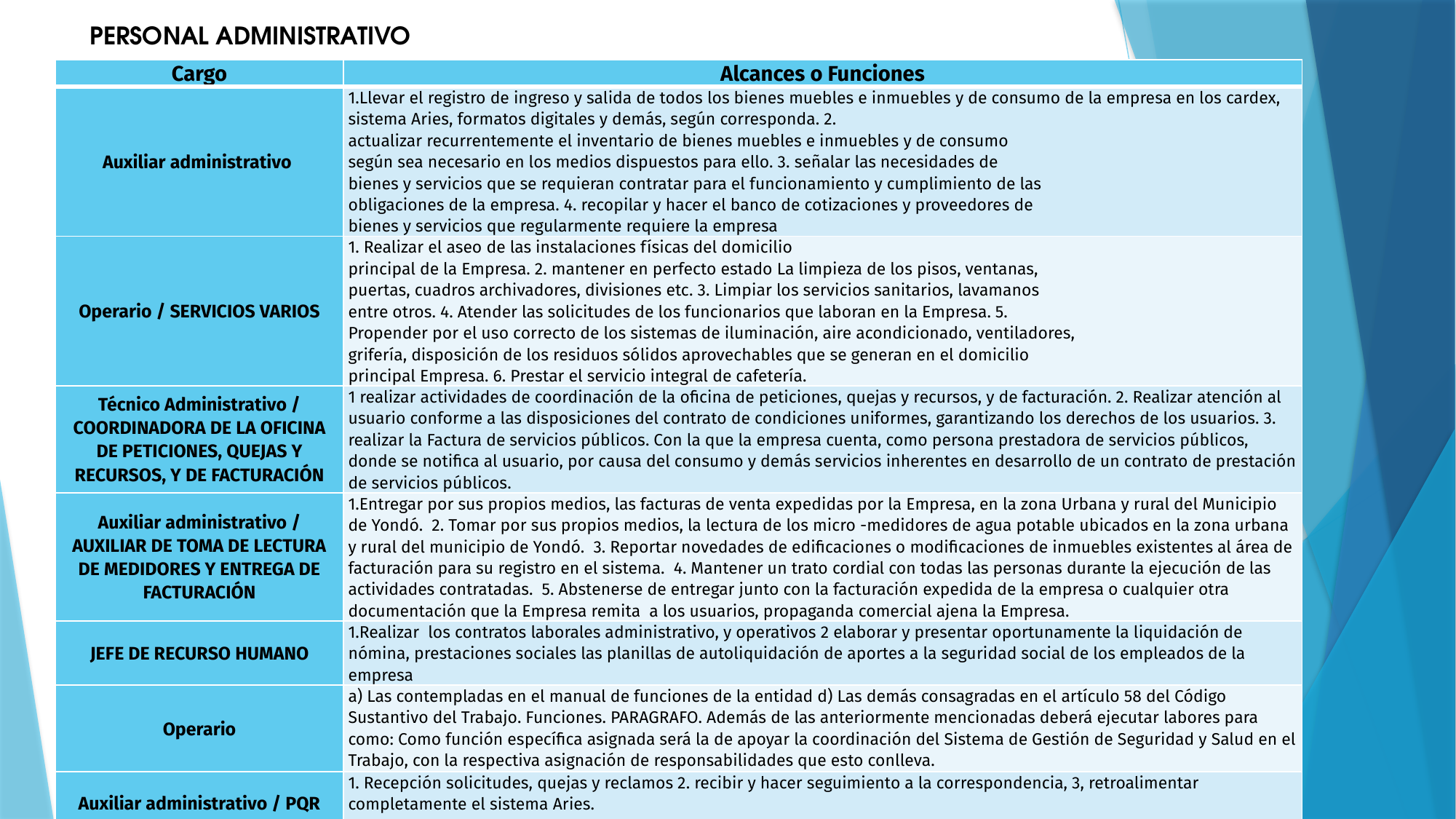

PERSONAL ADMINISTRATIVO
| Cargo | Alcances o Funciones |
| --- | --- |
| Auxiliar administrativo | 1.Llevar el registro de ingreso y salida de todos los bienes muebles e inmuebles y de consumo de la empresa en los cardex, sistema Aries, formatos digitales y demás, según corresponda. 2. actualizar recurrentemente el inventario de bienes muebles e inmuebles y de consumo según sea necesario en los medios dispuestos para ello. 3. señalar las necesidades de bienes y servicios que se requieran contratar para el funcionamiento y cumplimiento de las obligaciones de la empresa. 4. recopilar y hacer el banco de cotizaciones y proveedores de bienes y servicios que regularmente requiere la empresa |
| Operario / SERVICIOS VARIOS | 1. Realizar el aseo de las instalaciones físicas del domicilio principal de la Empresa. 2. mantener en perfecto estado La limpieza de los pisos, ventanas, puertas, cuadros archivadores, divisiones etc. 3. Limpiar los servicios sanitarios, lavamanos entre otros. 4. Atender las solicitudes de los funcionarios que laboran en la Empresa. 5. Propender por el uso correcto de los sistemas de iluminación, aire acondicionado, ventiladores, grifería, disposición de los residuos sólidos aprovechables que se generan en el domicilio principal Empresa. 6. Prestar el servicio integral de cafetería. |
| Técnico Administrativo / COORDINADORA DE LA OFICINA DE PETICIONES, QUEJAS Y RECURSOS, Y DE FACTURACIÓN | 1 realizar actividades de coordinación de la oficina de peticiones, quejas y recursos, y de facturación. 2. Realizar atención al usuario conforme a las disposiciones del contrato de condiciones uniformes, garantizando los derechos de los usuarios. 3. realizar la Factura de servicios públicos. Con la que la empresa cuenta, como persona prestadora de servicios públicos, donde se notifica al usuario, por causa del consumo y demás servicios inherentes en desarrollo de un contrato de prestación de servicios públicos. |
| Auxiliar administrativo / AUXILIAR DE TOMA DE LECTURA DE MEDIDORES Y ENTREGA DE FACTURACIÓN | 1.Entregar por sus propios medios, las facturas de venta expedidas por la Empresa, en la zona Urbana y rural del Municipio de Yondó. 2. Tomar por sus propios medios, la lectura de los micro -medidores de agua potable ubicados en la zona urbana y rural del municipio de Yondó. 3. Reportar novedades de edificaciones o modificaciones de inmuebles existentes al área de facturación para su registro en el sistema. 4. Mantener un trato cordial con todas las personas durante la ejecución de las actividades contratadas. 5. Abstenerse de entregar junto con la facturación expedida de la empresa o cualquier otra documentación que la Empresa remita a los usuarios, propaganda comercial ajena la Empresa. |
| JEFE DE RECURSO HUMANO | 1.Realizar los contratos laborales administrativo, y operativos 2 elaborar y presentar oportunamente la liquidación de nómina, prestaciones sociales las planillas de autoliquidación de aportes a la seguridad social de los empleados de la empresa |
| Operario | a) Las contempladas en el manual de funciones de la entidad d) Las demás consagradas en el artículo 58 del Código Sustantivo del Trabajo. Funciones. PARAGRAFO. Además de las anteriormente mencionadas deberá ejecutar labores para como: Como función específica asignada será la de apoyar la coordinación del Sistema de Gestión de Seguridad y Salud en el Trabajo, con la respectiva asignación de responsabilidades que esto conlleva. |
| Auxiliar administrativo / PQR | 1. Recepción solicitudes, quejas y reclamos 2. recibir y hacer seguimiento a la correspondencia, 3, retroalimentar completamente el sistema Aries. |